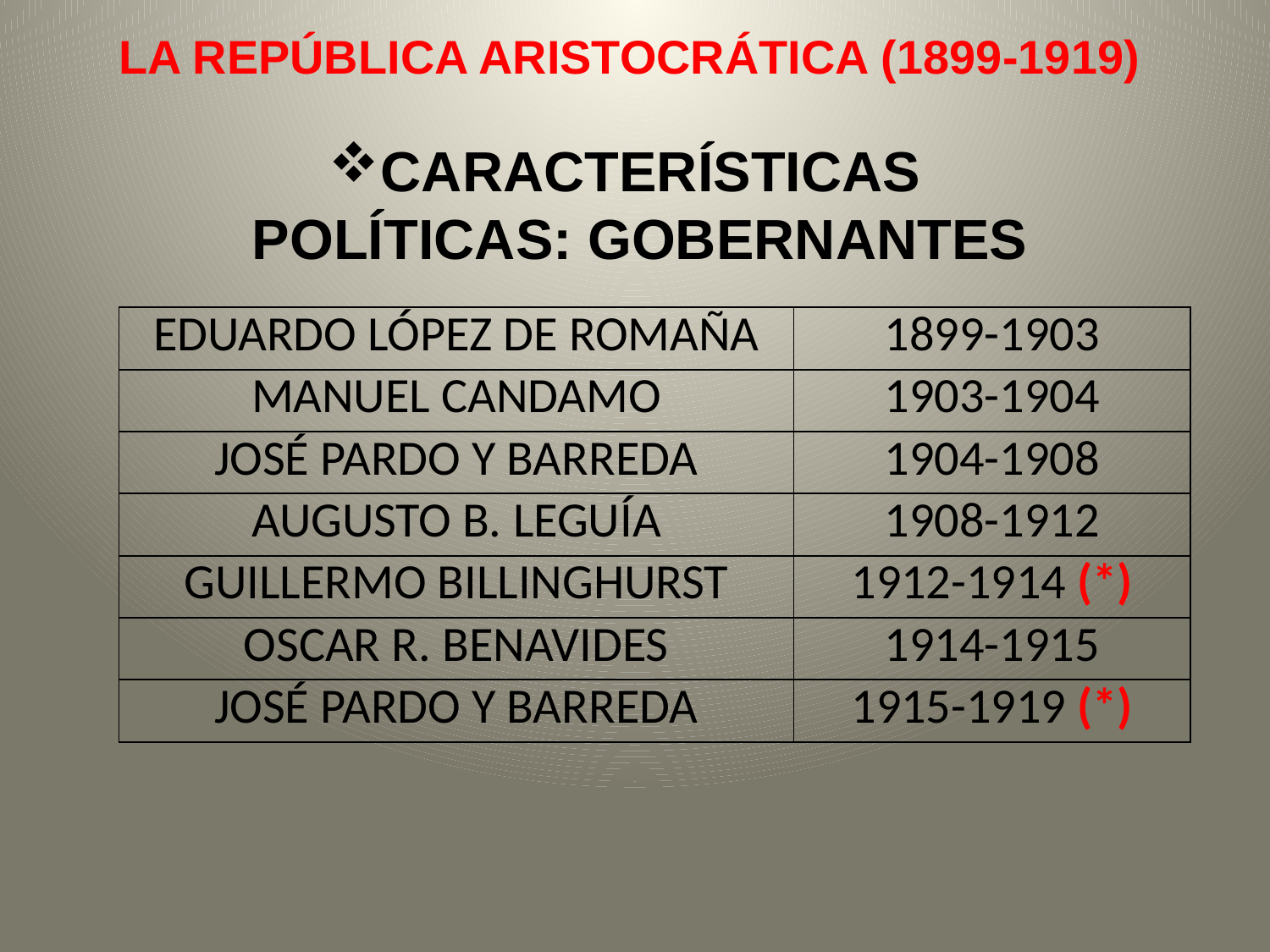

# LA REPÚBLICA ARISTOCRÁTICA (1899-1919)
CARACTERÍSTICAS POLÍTICAS: GOBERNANTES

| EDUARDO LÓPEZ DE ROMAÑA | 1899-1903 |
| --- | --- |
| MANUEL CANDAMO | 1903-1904 |
| JOSÉ PARDO Y BARREDA | 1904-1908 |
| AUGUSTO B. LEGUÍA | 1908-1912 |
| GUILLERMO BILLINGHURST | 1912-1914 (\*) |
| OSCAR R. BENAVIDES | 1914-1915 |
| JOSÉ PARDO Y BARREDA | 1915-1919 (\*) |